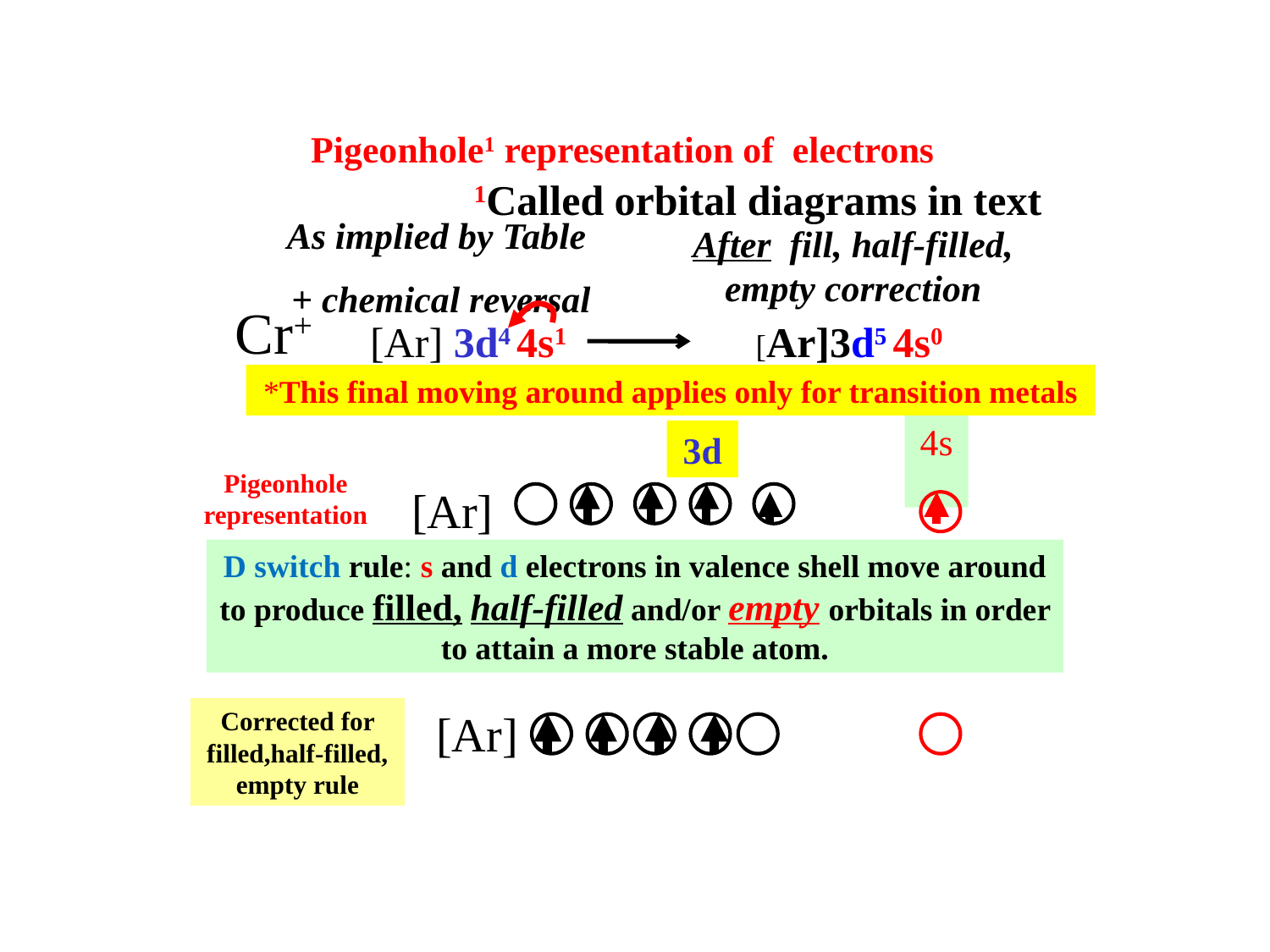

# Pigeonhole1 representation of  electrons
1Called orbital diagrams in text
As implied by Table
 + chemical reversal
After  fill, half-filled, empty correction
Cr+   =

[Ar] 3d4 4s1
[Ar]3d5 4s0
*This final moving around applies only for transition metals
4s
3d
Pigeonhole representation

[Ar]

D switch rule: s and d electrons in valence shell move around to produce filled, half-filled and/or empty orbitals in order to attain a more stable atom.
Corrected for filled,half-filled, empty rule
[Ar]